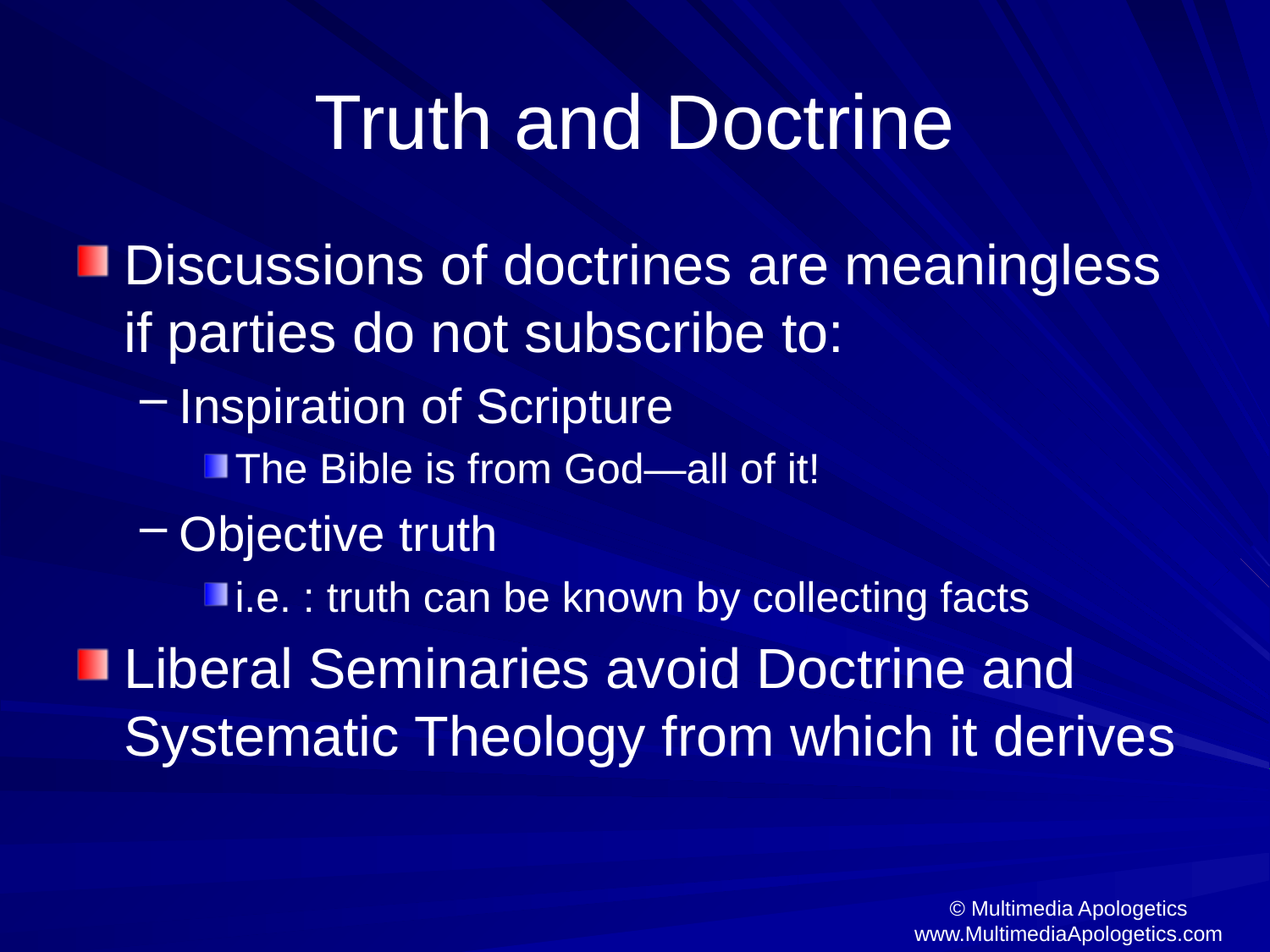

# Truth and Doctrine
Discussions of doctrines are meaningless if parties do not subscribe to:
Inspiration of Scripture
The Bible is from God—all of it!
Objective truth
i.e. : truth can be known by collecting facts
Liberal Seminaries avoid Doctrine and Systematic Theology from which it derives

© Multimedia Apologetics
www.MultimediaApologetics.com